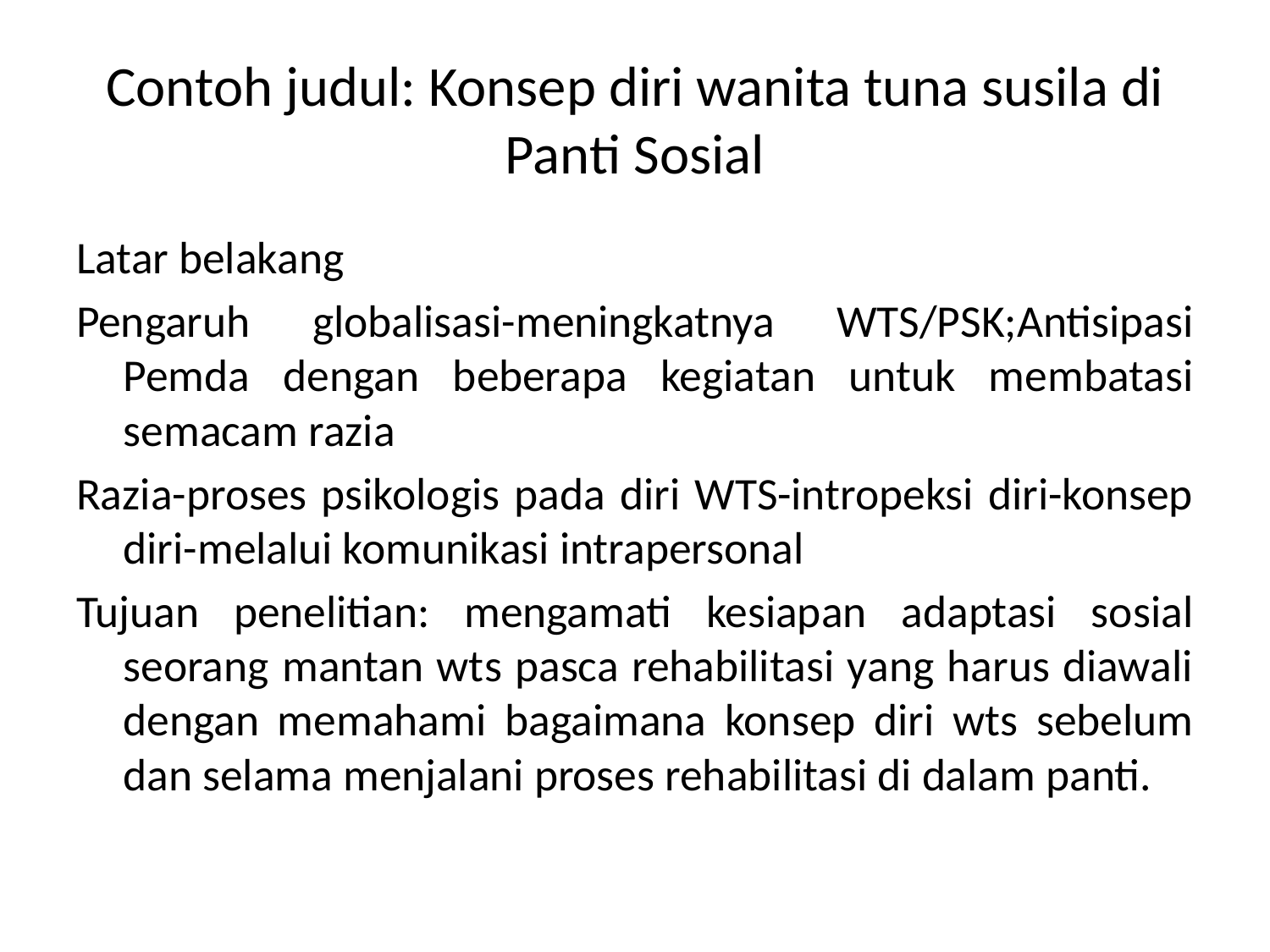

# Contoh judul: Konsep diri wanita tuna susila di Panti Sosial
Latar belakang
Pengaruh globalisasi-meningkatnya WTS/PSK;Antisipasi Pemda dengan beberapa kegiatan untuk membatasi semacam razia
Razia-proses psikologis pada diri WTS-intropeksi diri-konsep diri-melalui komunikasi intrapersonal
Tujuan penelitian: mengamati kesiapan adaptasi sosial seorang mantan wts pasca rehabilitasi yang harus diawali dengan memahami bagaimana konsep diri wts sebelum dan selama menjalani proses rehabilitasi di dalam panti.